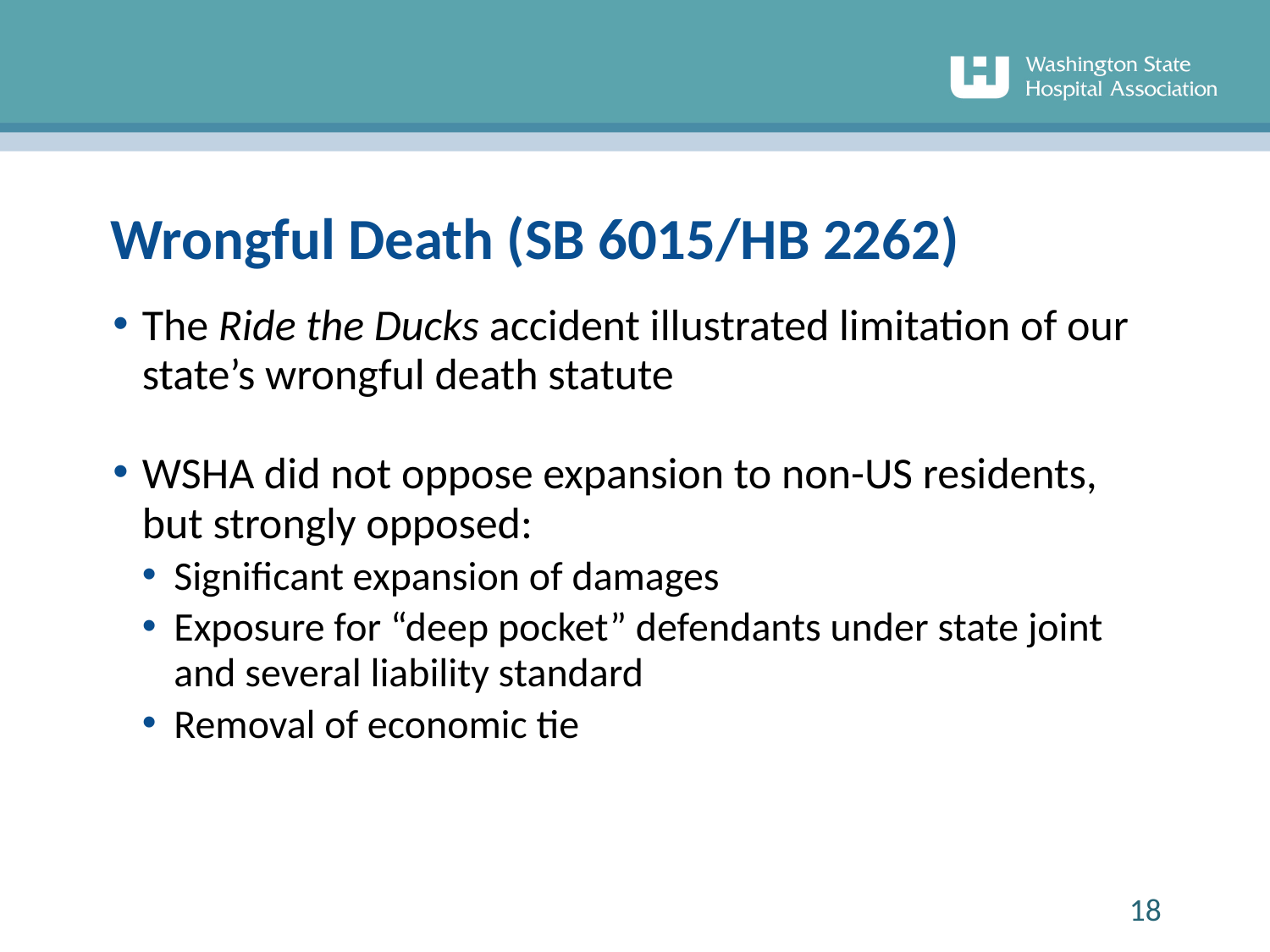

# Wrongful Death (SB 6015/HB 2262)
The Ride the Ducks accident illustrated limitation of our state’s wrongful death statute

WSHA did not oppose expansion to non-US residents, but strongly opposed:
Significant expansion of damages
Exposure for “deep pocket” defendants under state joint and several liability standard
Removal of economic tie

18